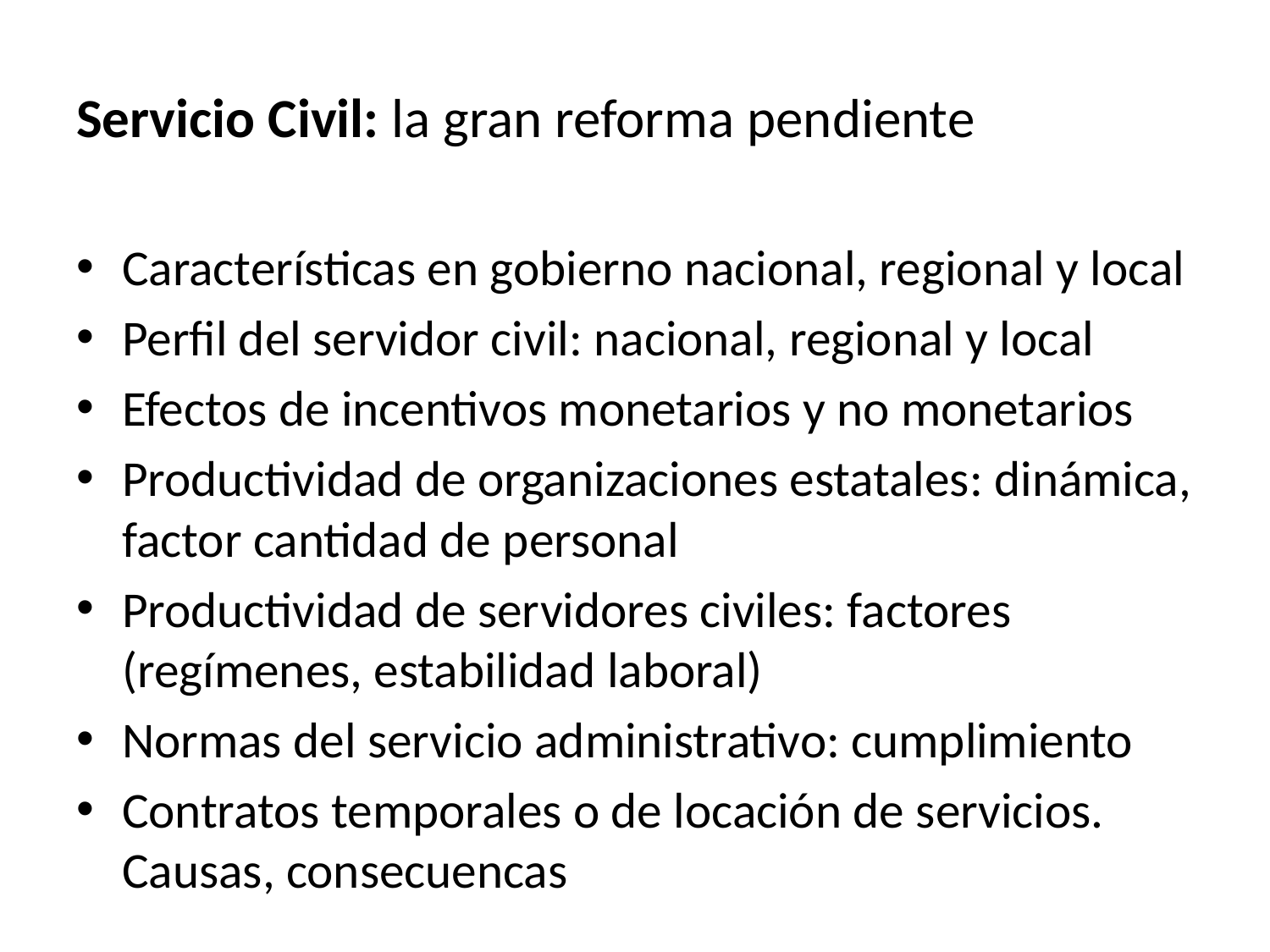

Servicio Civil: la gran reforma pendiente

Características en gobierno nacional, regional y local
Perfil del servidor civil: nacional, regional y local
Efectos de incentivos monetarios y no monetarios
Productividad de organizaciones estatales: dinámica, factor cantidad de personal
Productividad de servidores civiles: factores (regímenes, estabilidad laboral)
Normas del servicio administrativo: cumplimiento
Contratos temporales o de locación de servicios. Causas, consecuencas